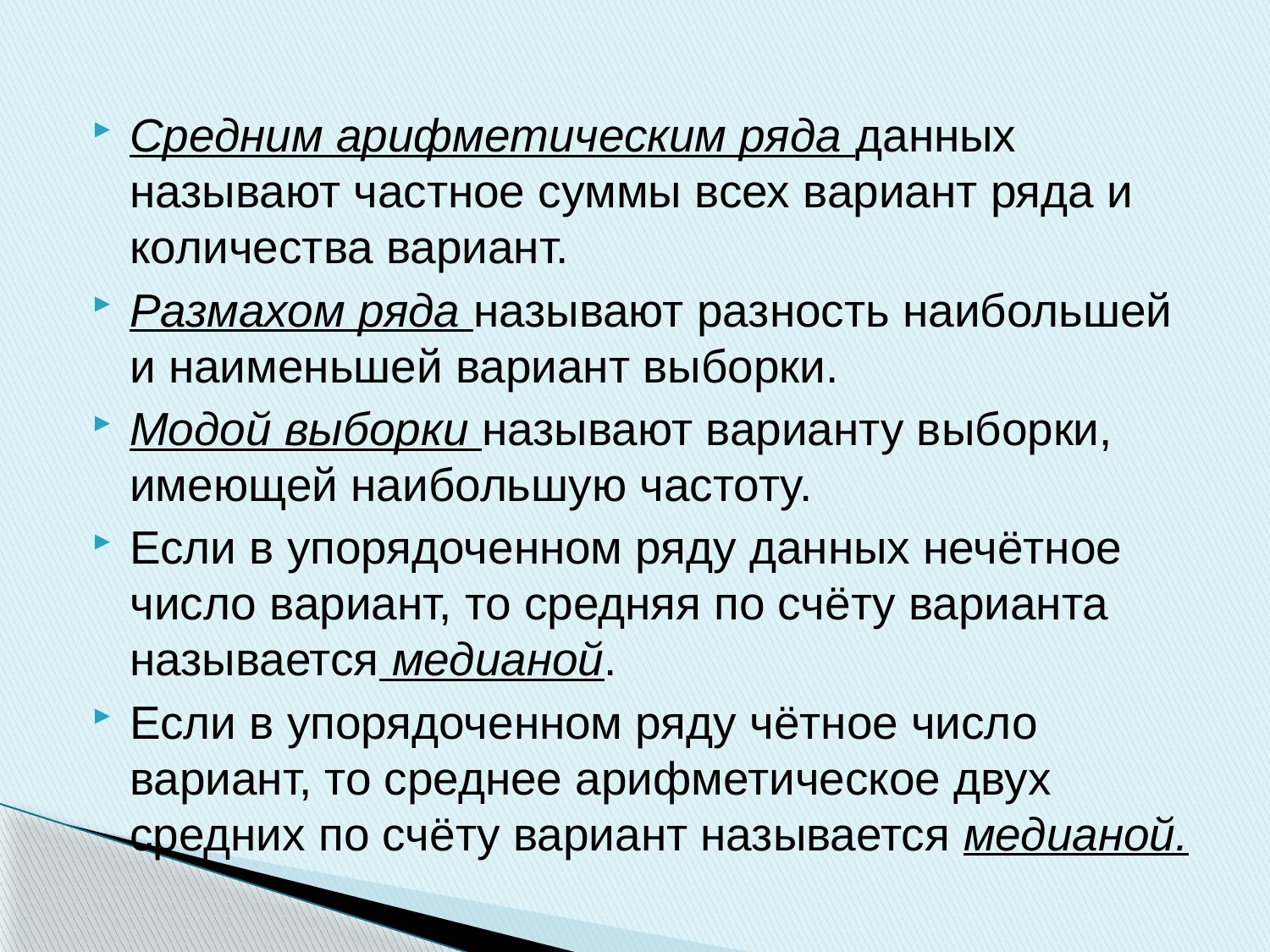

#
Средним арифметическим ряда данных называют частное суммы всех вариант ряда и количества вариант.
Размахом ряда называют разность наибольшей и наименьшей вариант выборки.
Модой выборки называют варианту выборки, имеющей наибольшую частоту.
Если в упорядоченном ряду данных нечётное число вариант, то средняя по счёту варианта называется медианой.
Если в упорядоченном ряду чётное число вариант, то среднее арифметическое двух средних по счёту вариант называется медианой.